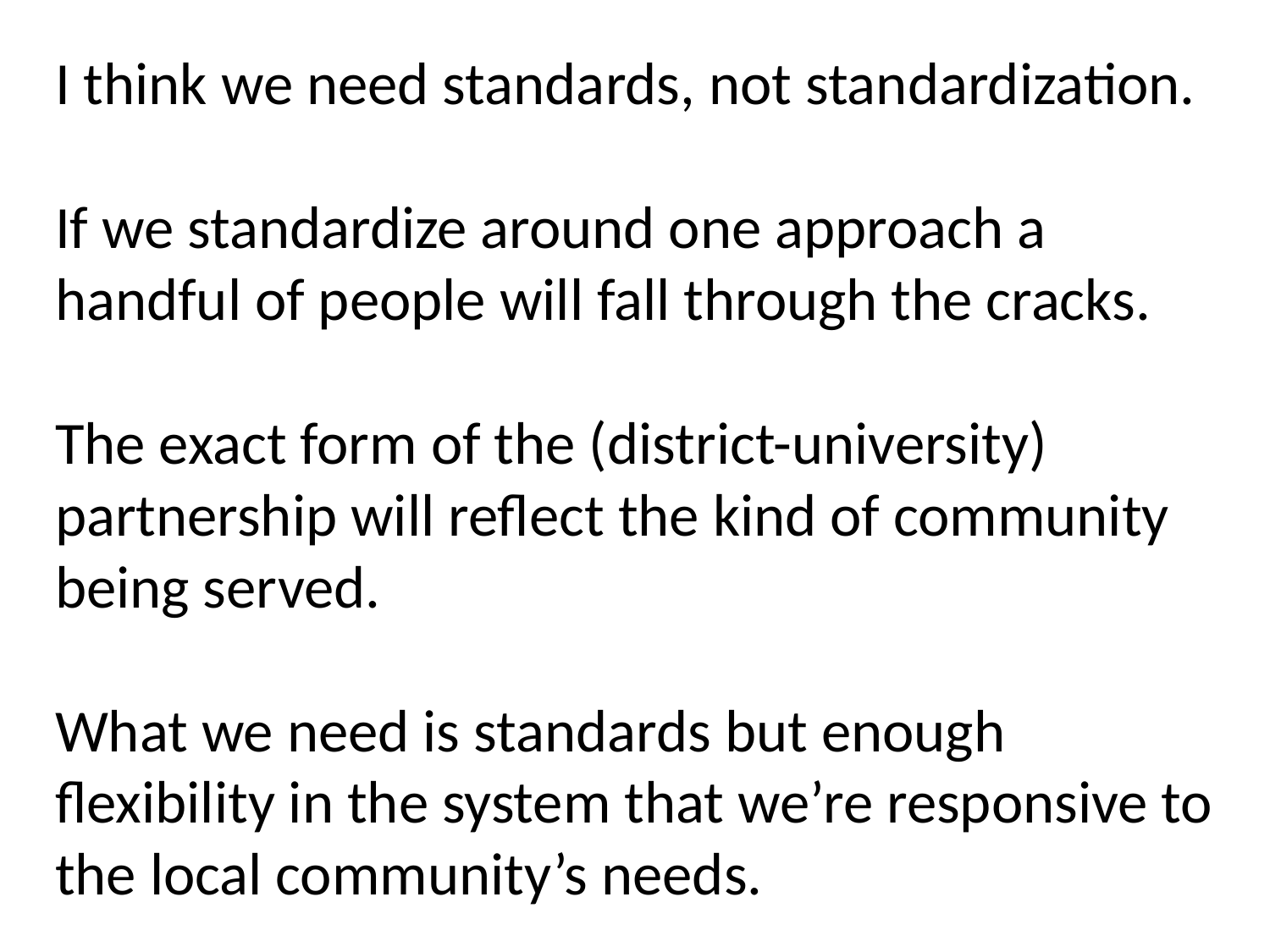

# I think we need standards, not standardization. If we standardize around one approach a handful of people will fall through the cracks. The exact form of the (district-university) partnership will reflect the kind of community being served. What we need is standards but enough flexibility in the system that we’re responsive to the local community’s needs.